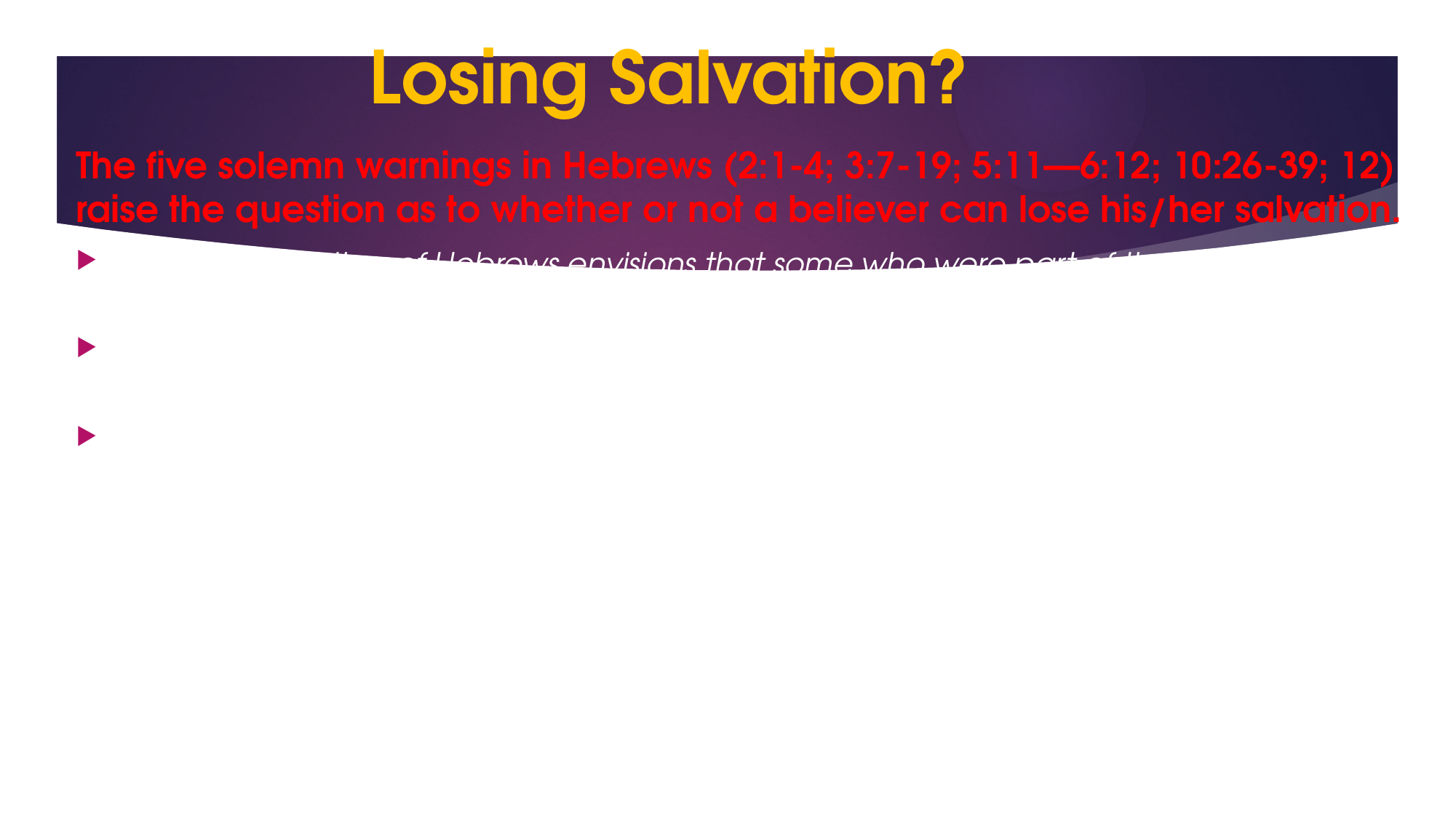

# Losing Salvation?
The five solemn warnings in Hebrews (2:1-4; 3:7-19; 5:11—6:12; 10:26-39; 12) raise the question as to whether or not a believer can lose his/her salvation.
Clearly, the author of Hebrews envisions that some who were part of the Christian community could turn back from the Christian faith.
Hence, these solemn warnings become an interpretative crux in the long-standing debate over divine sovereignty and human freedom (i.e., Calvinism and Arminianism).
The larger question is whether or not those who fall away had genuine faith or only pseudo-faith.